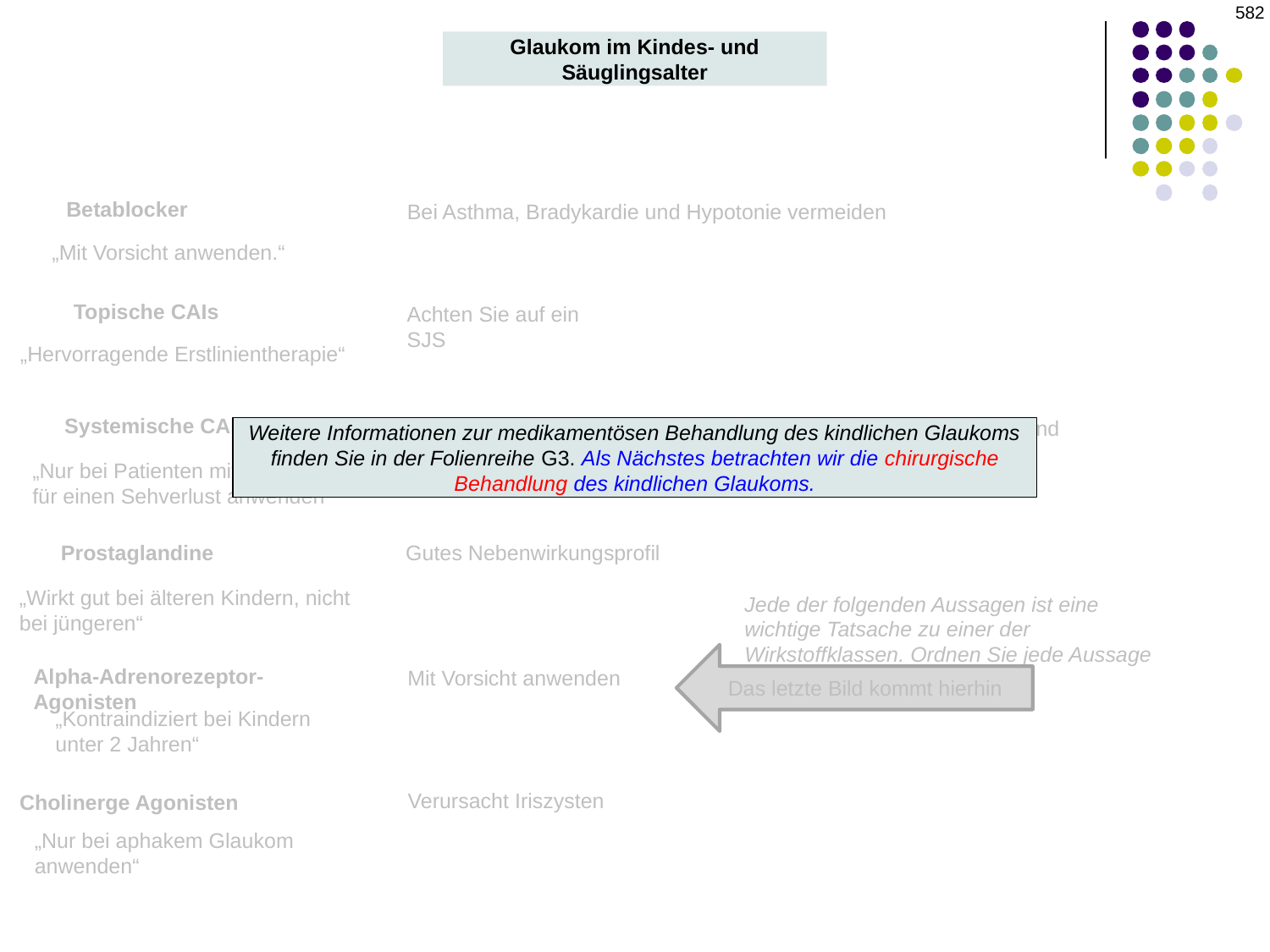

582
Glaukom im Kindes- und Säuglingsalter

Betablocker
Bei Asthma, Bradykardie und Hypotonie vermeiden
„Mit Vorsicht anwenden.“
Topische CAIs
Achten Sie auf ein SJS
„Hervorragende Erstlinientherapie“
Systemische CAIs
auf ein SJS achten. Verursacht häufig gastrointestinale Probleme und Hypokaliämie.
Weitere Informationen zur medikamentösen Behandlung des kindlichen Glaukoms finden Sie in der Folienreihe G3. Als Nächstes betrachten wir die chirurgische Behandlung des kindlichen Glaukoms.
„Nur bei Patienten mit hohem Risiko für einen Sehverlust anwenden“
Prostaglandine
Gutes Nebenwirkungsprofil
„Wirkt gut bei älteren Kindern, nicht bei jüngeren“
Jede der folgenden Aussagen ist eine wichtige Tatsache zu einer der Wirkstoffklassen. Ordnen Sie jede Aussage der entsprechenden Klasse zu.
Das letzte Bild kommt hierhin
Alpha-Adrenorezeptor-Agonisten
Mit Vorsicht anwenden
„Kontraindiziert bei Kindern unter 2 Jahren“
Verursacht Iriszysten
Cholinerge Agonisten
„Nur bei aphakem Glaukom anwenden“